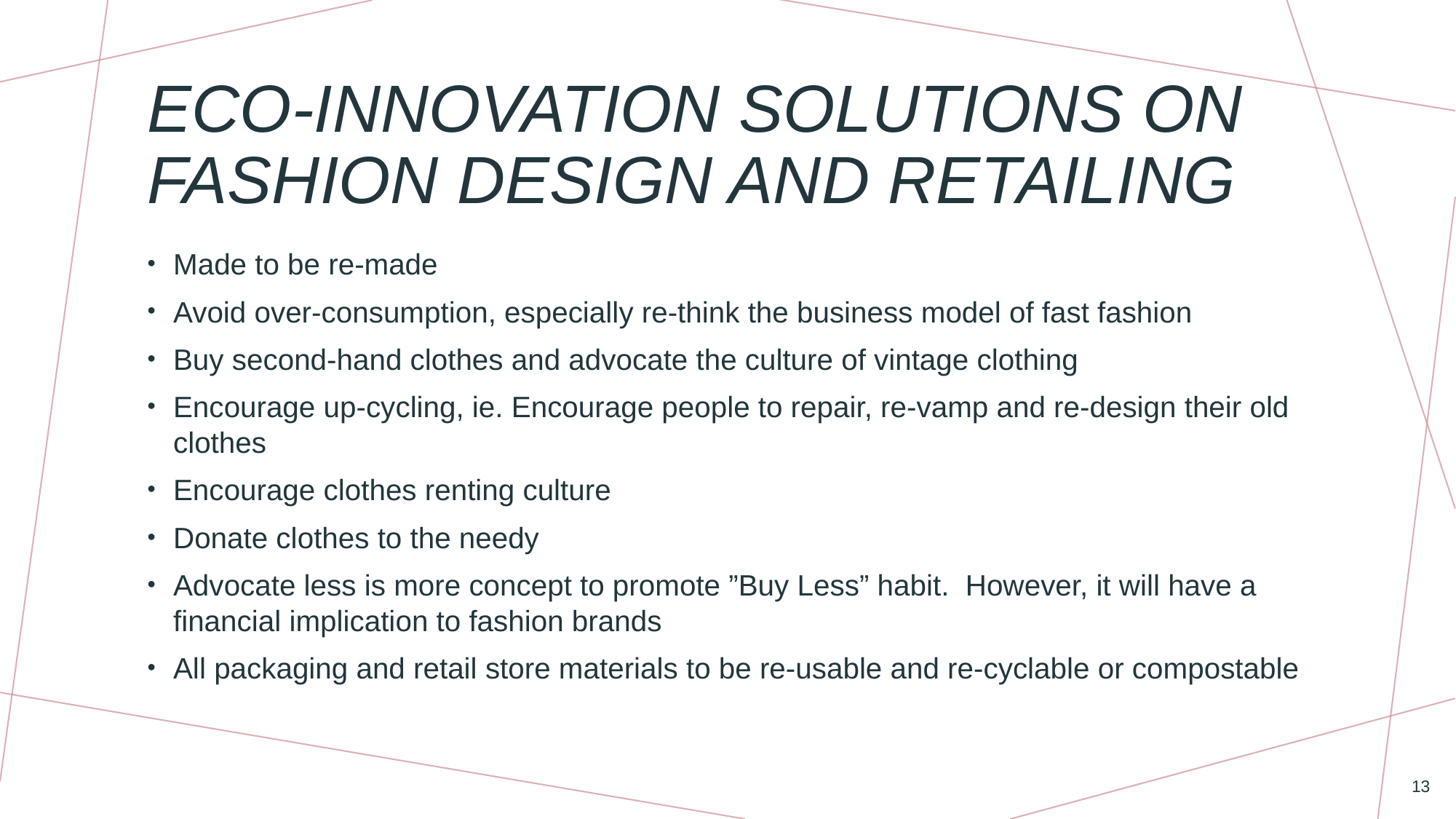

# Eco-innovation solutions on Fashion design and retailing
Made to be re-made
Avoid over-consumption, especially re-think the business model of fast fashion
Buy second-hand clothes and advocate the culture of vintage clothing
Encourage up-cycling, ie. Encourage people to repair, re-vamp and re-design their old clothes
Encourage clothes renting culture
Donate clothes to the needy
Advocate less is more concept to promote ”Buy Less” habit.  However, it will have a financial implication to fashion brands
All packaging and retail store materials to be re-usable and re-cyclable or compostable

13